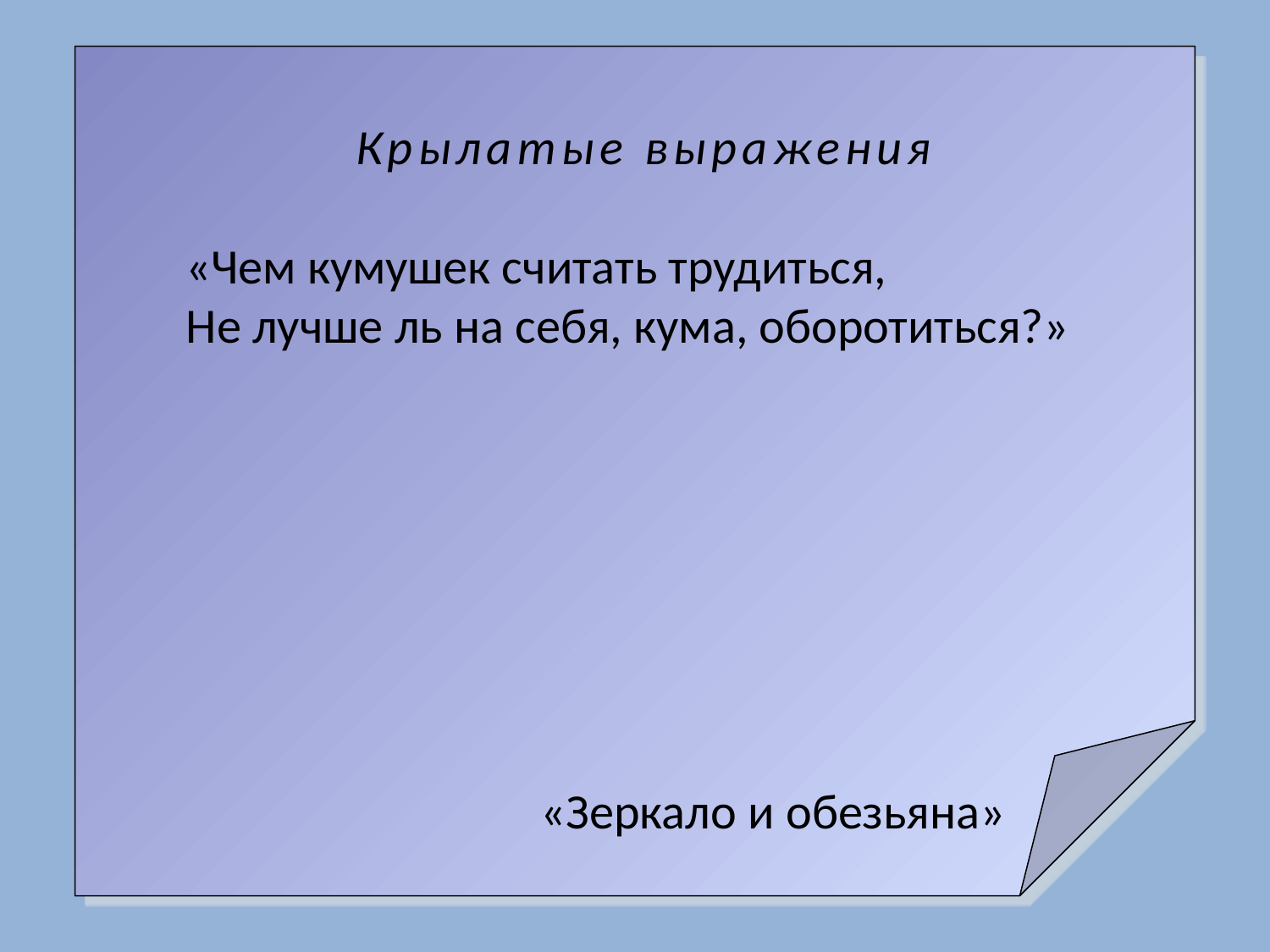

Крылатые выражения
«Чем кумушек считать трудиться,
Не лучше ль на себя, кума, оборотиться?»
«Зеркало и обезьяна»